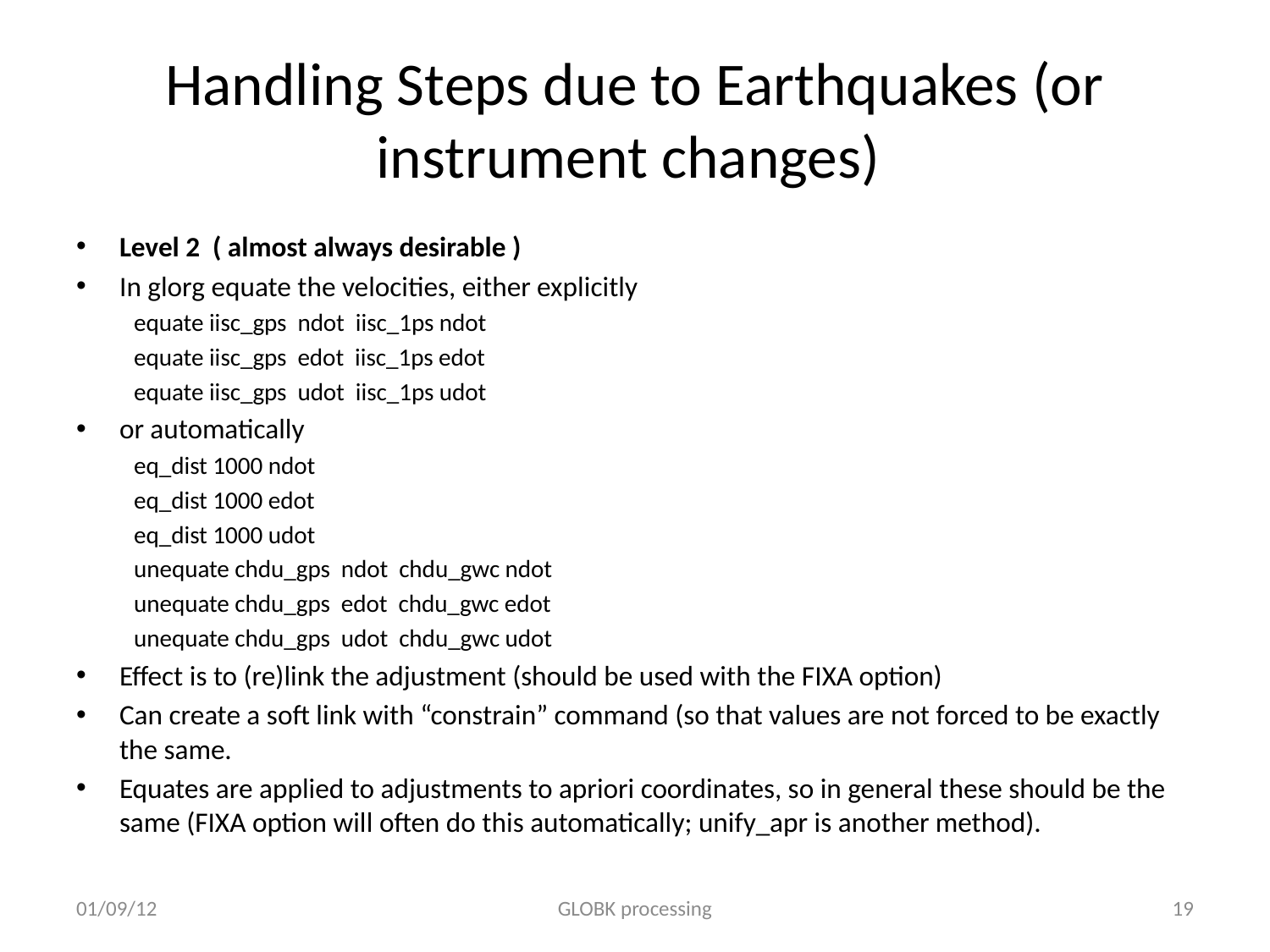

# Handling Steps due to Earthquakes (or instrument changes)
Level 2  ( almost always desirable )‏
In glorg equate the velocities, either explicitly
equate iisc_gps  ndot  iisc_1ps ndot
equate iisc_gps  edot  iisc_1ps edot
equate iisc_gps  udot  iisc_1ps udot
or automatically
eq_dist 1000 ndot
eq_dist 1000 edot
eq_dist 1000 udot
unequate chdu_gps  ndot  chdu_gwc ndot
unequate chdu_gps  edot  chdu_gwc edot
unequate chdu_gps  udot  chdu_gwc udot
Effect is to (re)link the adjustment (should be used with the FIXA option)
Can create a soft link with “constrain” command (so that values are not forced to be exactly the same.
Equates are applied to adjustments to apriori coordinates, so in general these should be the same (FIXA option will often do this automatically; unify_apr is another method).
01/09/12
GLOBK processing
19